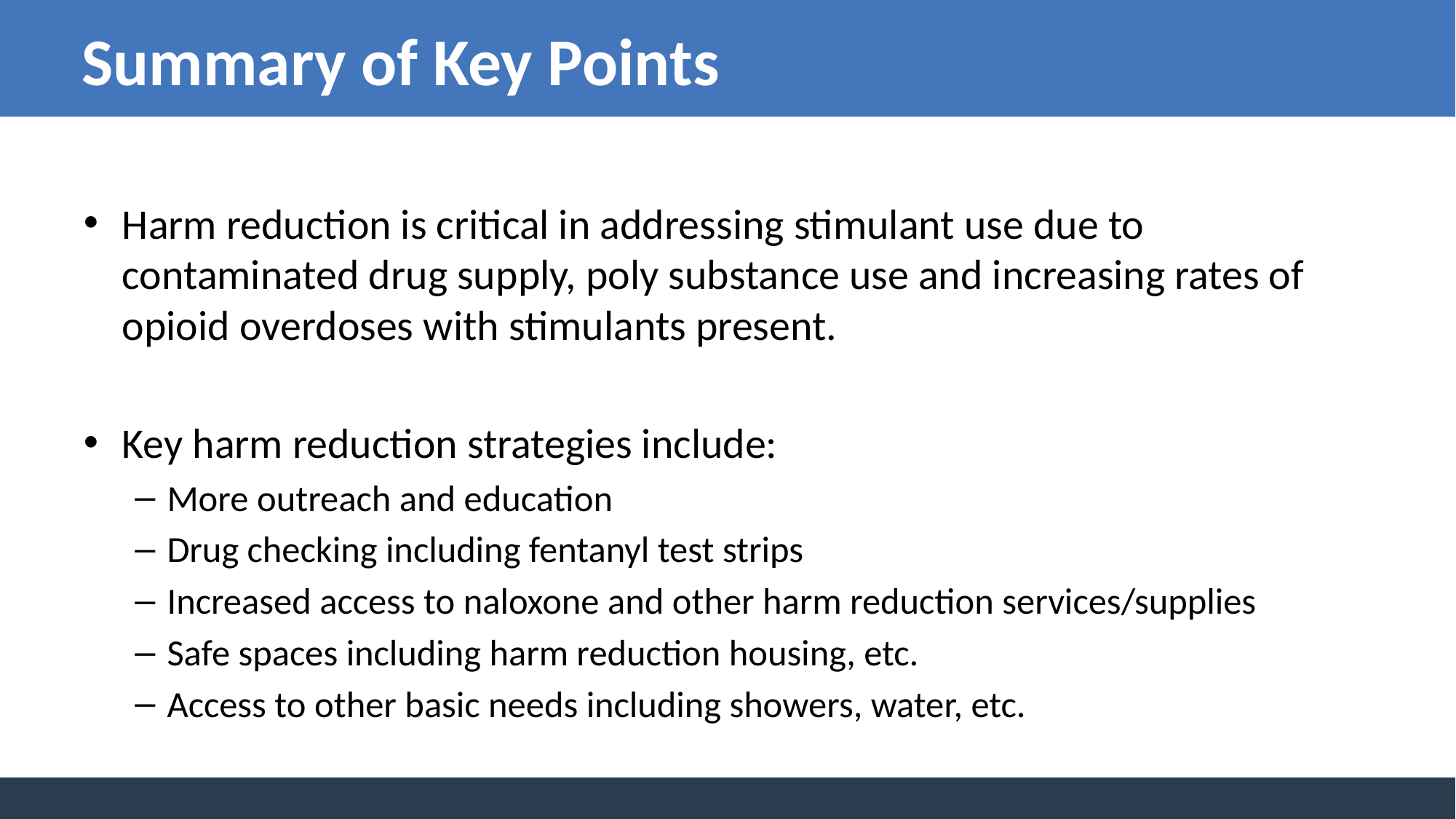

# Summary of Key Points
Harm reduction is critical in addressing stimulant use due to contaminated drug supply, poly substance use and increasing rates of opioid overdoses with stimulants present.

Key harm reduction strategies include:
More outreach and education
Drug checking including fentanyl test strips
Increased access to naloxone and other harm reduction services/supplies
Safe spaces including harm reduction housing, etc.
Access to other basic needs including showers, water, etc.